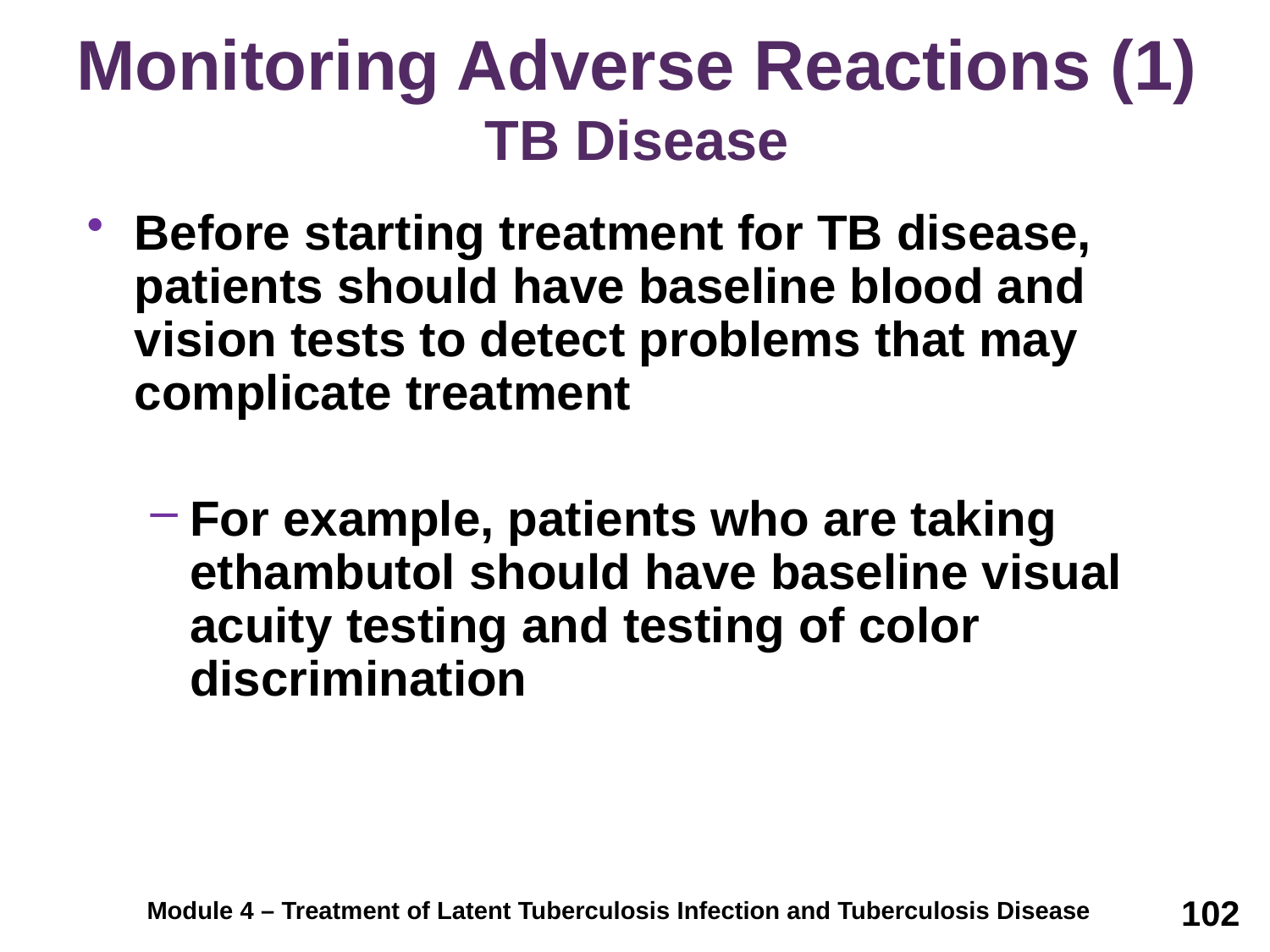

# Monitoring Adverse Reactions (1) TB Disease
Before starting treatment for TB disease, patients should have baseline blood and vision tests to detect problems that may complicate treatment

For example, patients who are taking ethambutol should have baseline visual acuity testing and testing of color discrimination

102
Module 4 – Treatment of Latent Tuberculosis Infection and Tuberculosis Disease